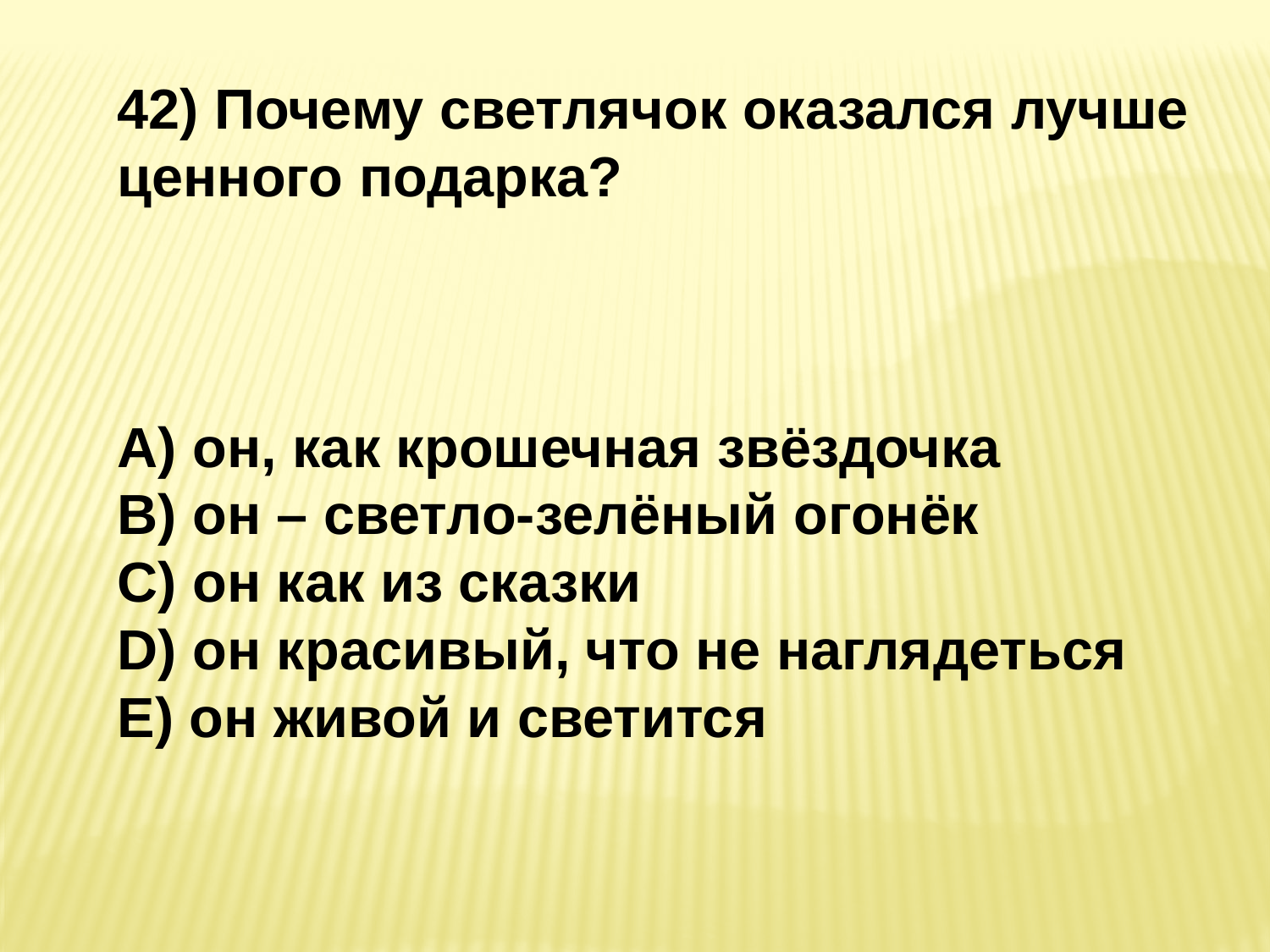

42) Почему светлячок оказался лучше ценного подарка?

A) он, как крошечная звёздочка
B) он – светло-зелёный огонёк
C) он как из сказки
D) он красивый, что не наглядеться
E) он живой и светится